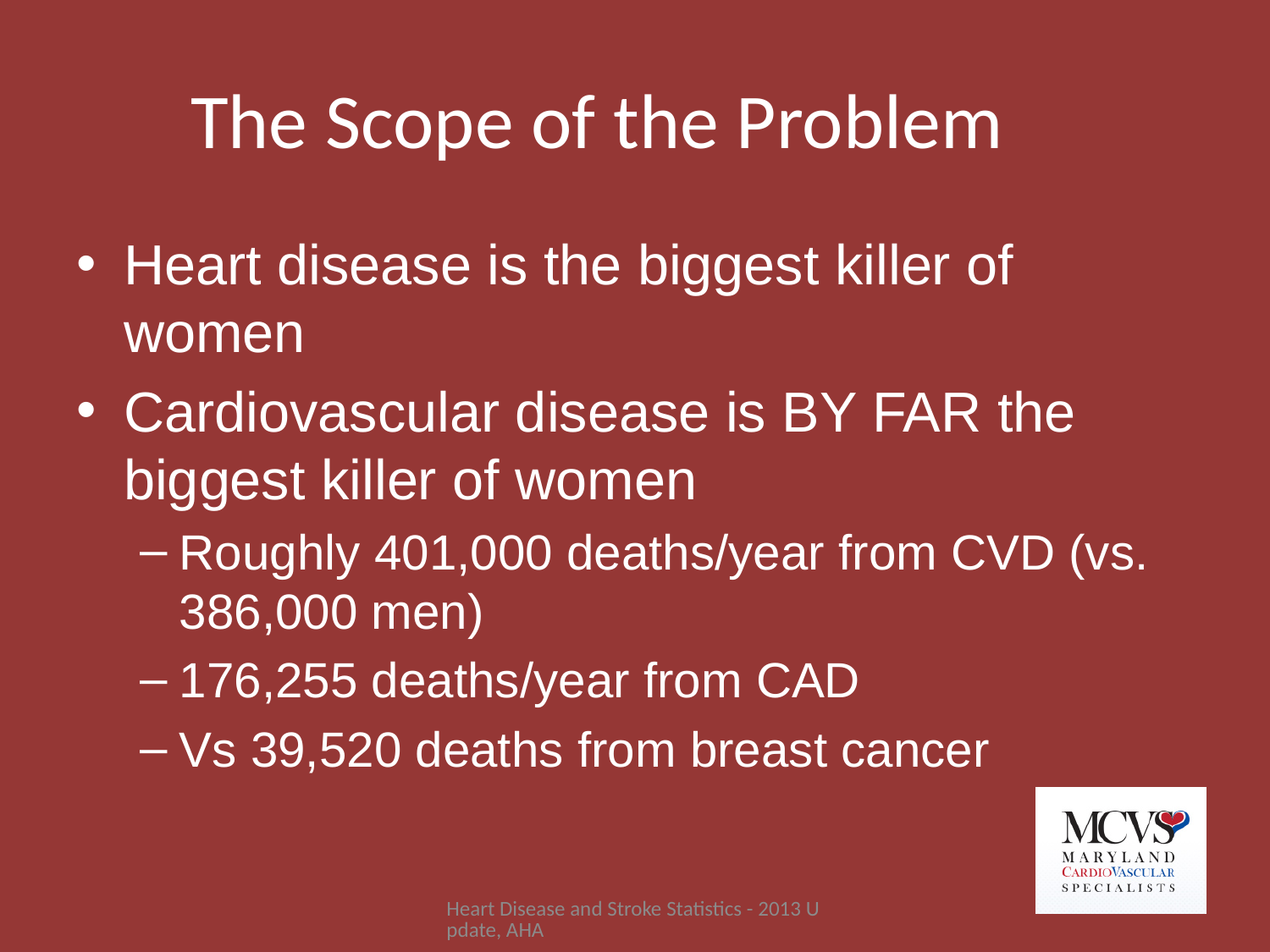

# The Scope of the Problem
Heart disease is the biggest killer of women
Cardiovascular disease is BY FAR the biggest killer of women
Roughly 401,000 deaths/year from CVD (vs. 386,000 men)
176,255 deaths/year from CAD
Vs 39,520 deaths from breast cancer
Heart Disease and Stroke Statistics - 2013 Update, AHA